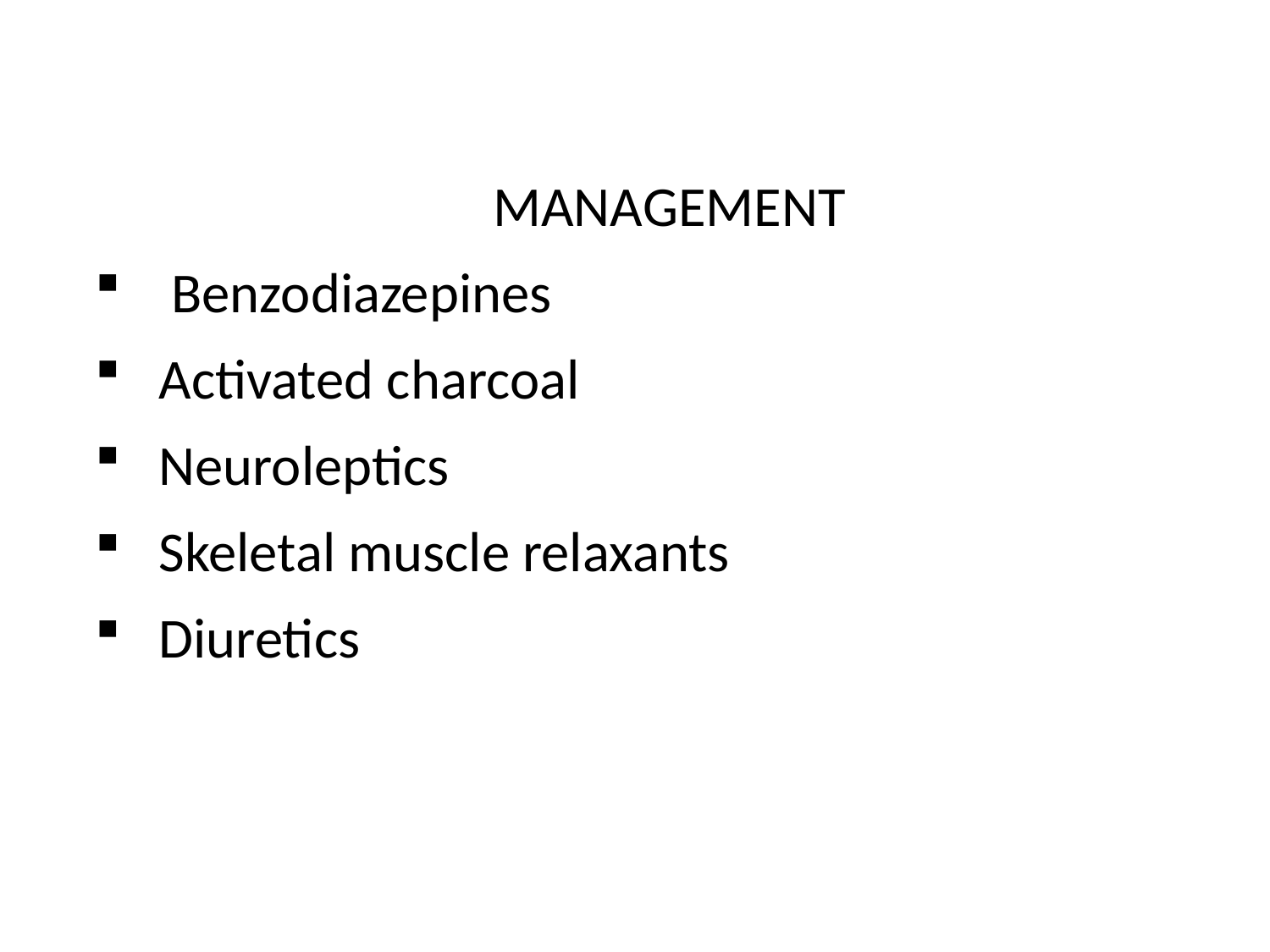

MANAGEMENT
 Benzodiazepines
Activated charcoal
Neuroleptics
Skeletal muscle relaxants
Diuretics